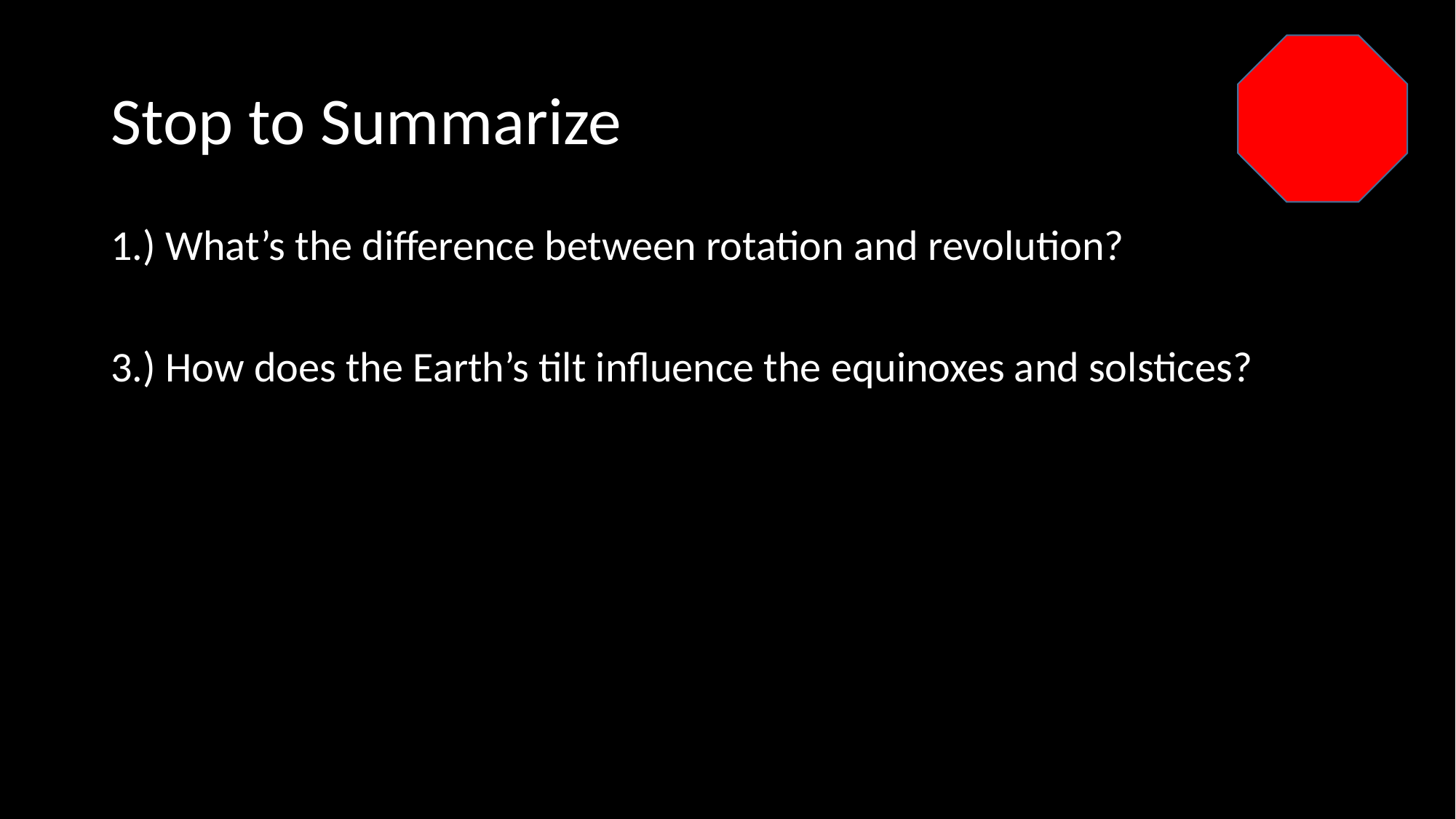

# Stop to Summarize
1.) What’s the difference between rotation and revolution?

3.) How does the Earth’s tilt influence the equinoxes and solstices?